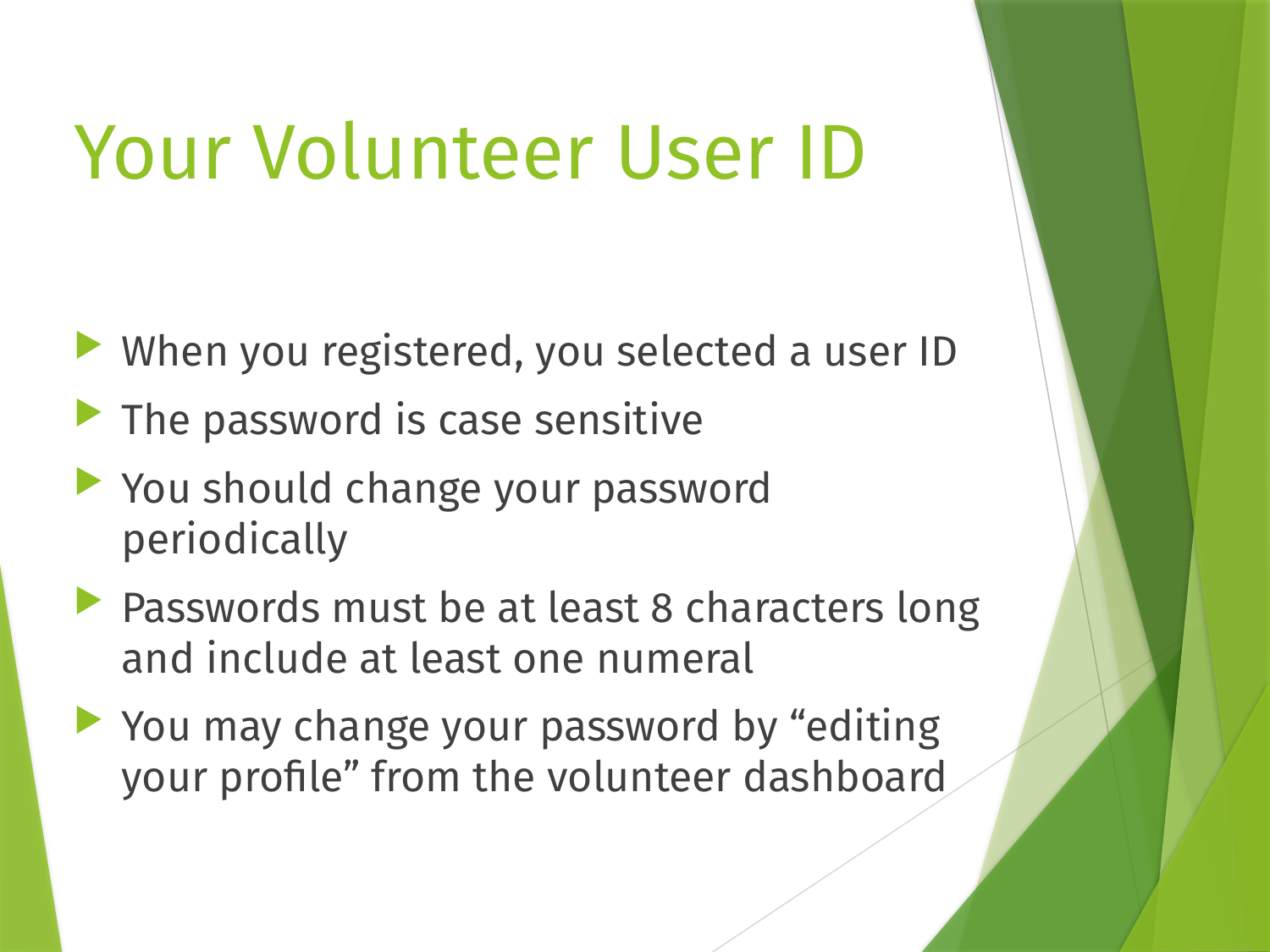

# Your Volunteer User ID
When you registered, you selected a user ID
The password is case sensitive
You should change your password periodically
Passwords must be at least 8 characters long and include at least one numeral
You may change your password by “editing your profile” from the volunteer dashboard